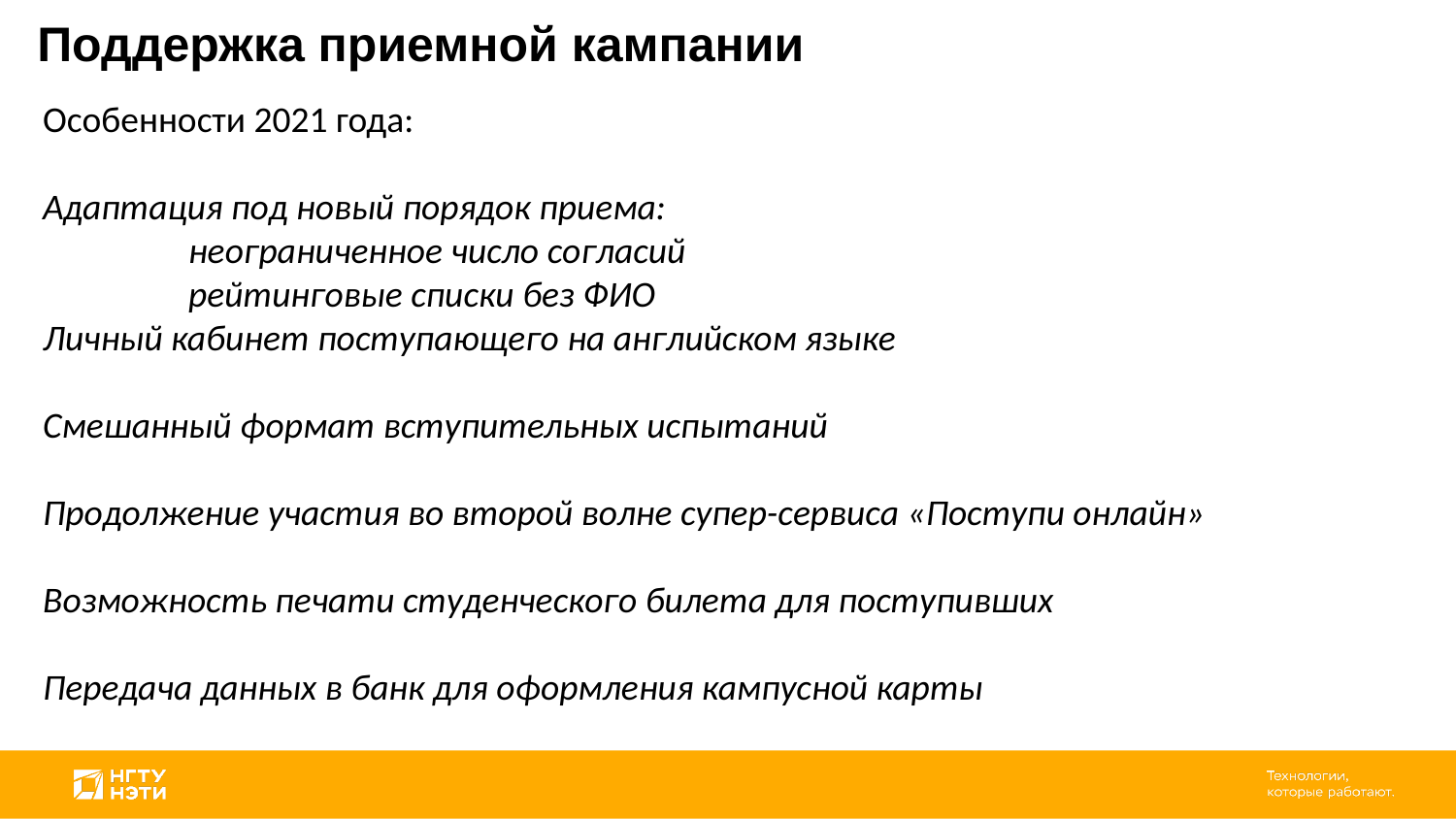

Поддержка приемной кампании
Особенности 2021 года:

Адаптация под новый порядок приема:
	неограниченное число согласий
	рейтинговые списки без ФИО
Личный кабинет поступающего на английском языке

Смешанный формат вступительных испытаний

Продолжение участия во второй волне супер-сервиса «Поступи онлайн»

Возможность печати студенческого билета для поступивших

Передача данных в банк для оформления кампусной карты